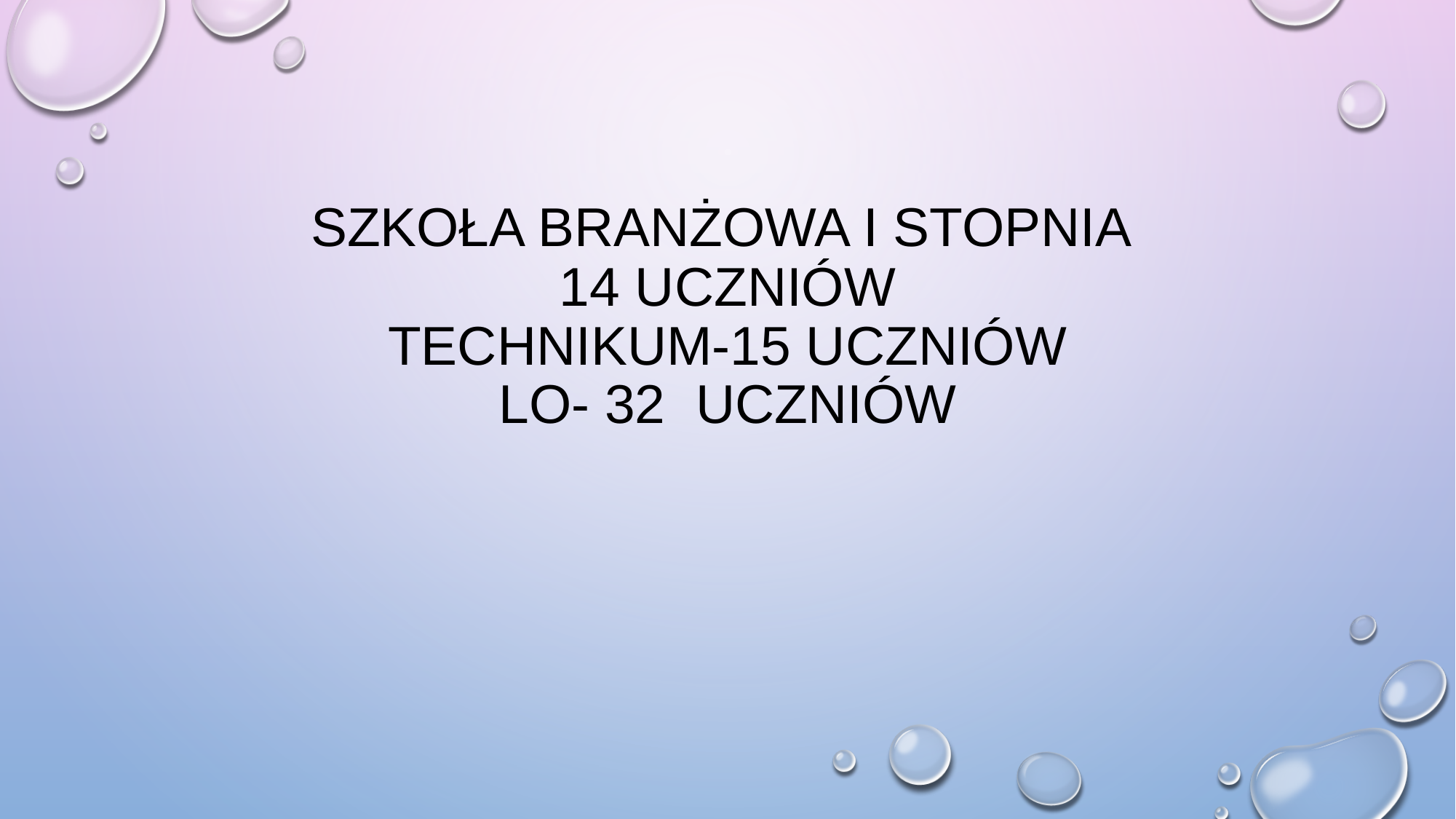

# Szkoła branżowa i stopnia 14 uczniów technikum-15 uczniów lo- 32  uczniów